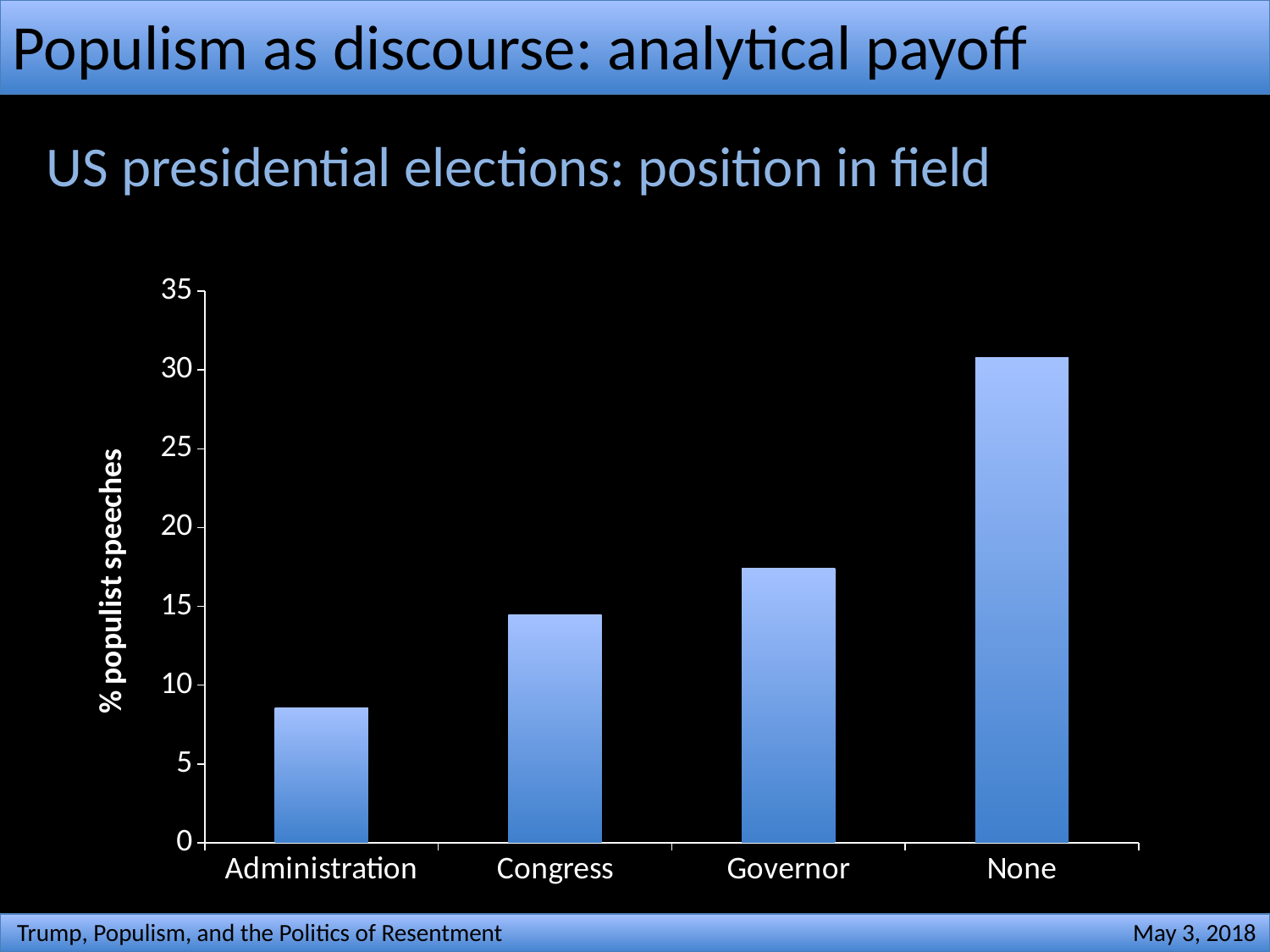

# Populism as discourse: analytical payoff

US presidential elections: position in field

### Chart

| Category |  |
|---|---|
| Administration | 8.56 |
| Congress | 14.46 |
| Governor | 17.44 |
| None | 30.79 |